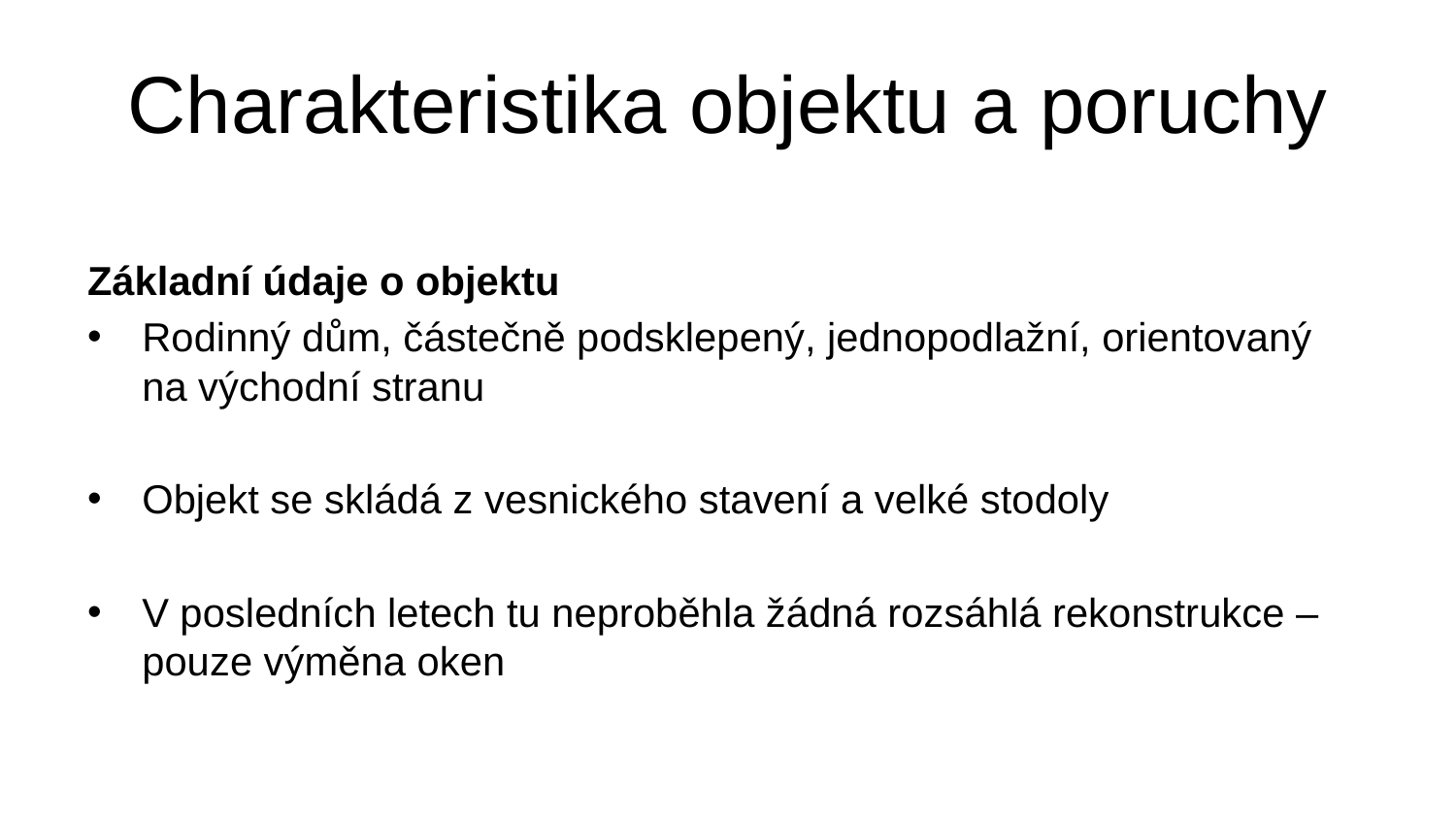

# Charakteristika objektu a poruchy

Základní údaje o objektu
Rodinný dům, částečně podsklepený, jednopodlažní, orientovaný na východní stranu

Objekt se skládá z vesnického stavení a velké stodoly

V posledních letech tu neproběhla žádná rozsáhlá rekonstrukce – pouze výměna oken